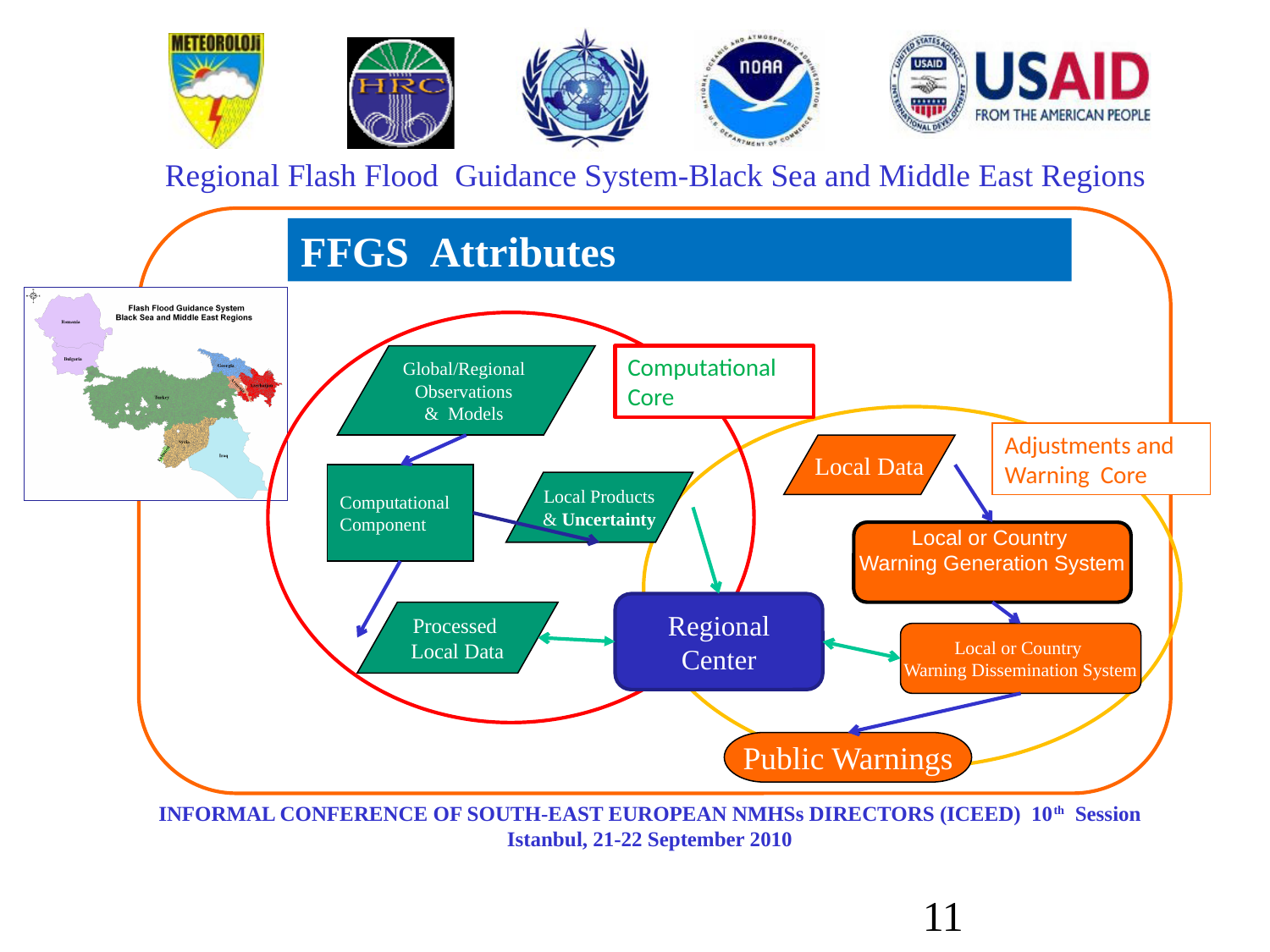

FFGS  Attributes

Global/Regional
Observations
&  Models
Computational
Core

Adjustments and Warning  Core
Local Data
Computational
Component
Local Products
& Uncertainty
Local or Country
Warning Generation System

Regional Center
Processed
Local Data
Local or Country
Warning Dissemination System
Public Warnings
11
HRC FFGS
11